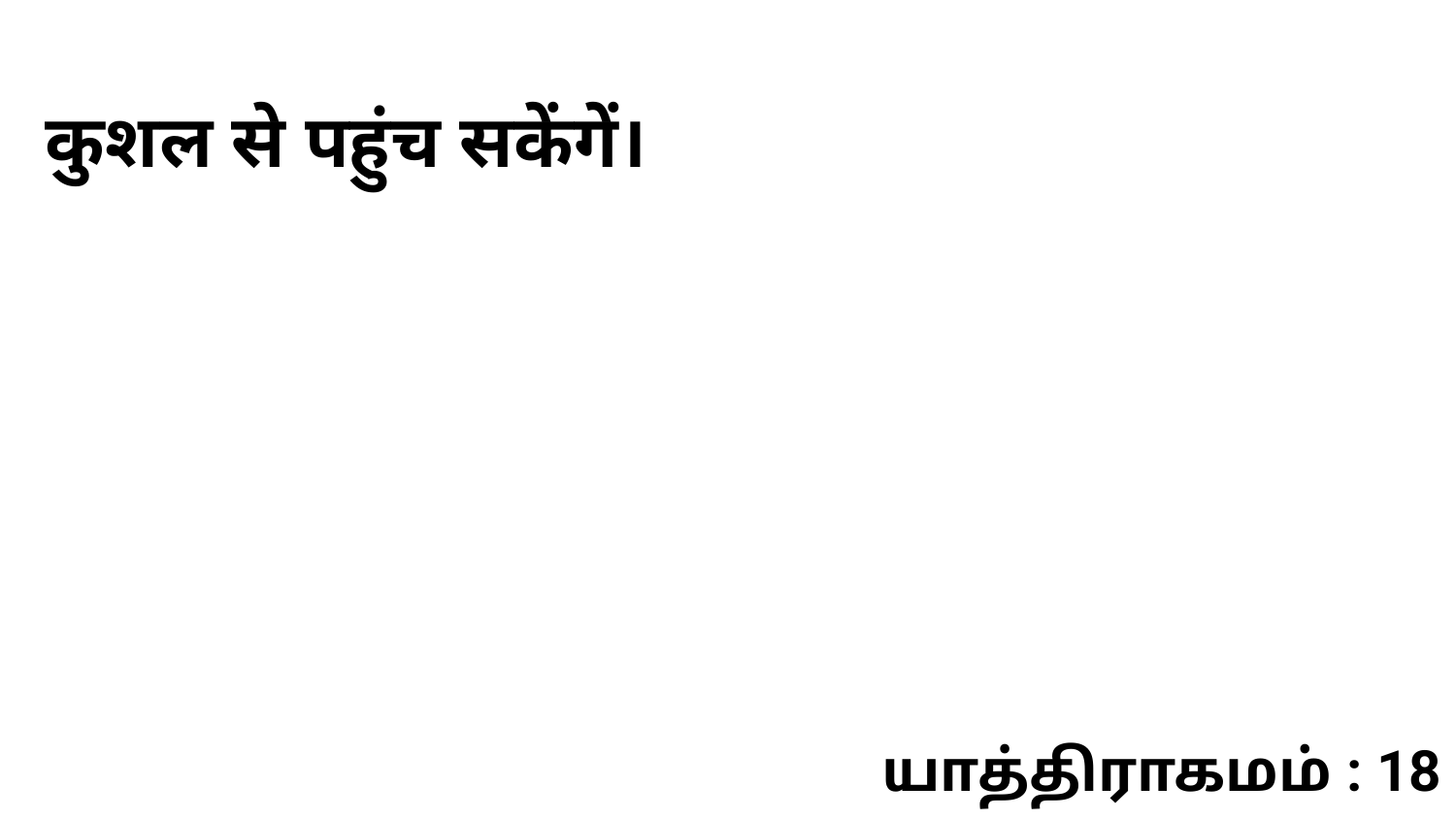

कुशल से पहुंच सकेंगें।
யாத்திராகமம் : 18